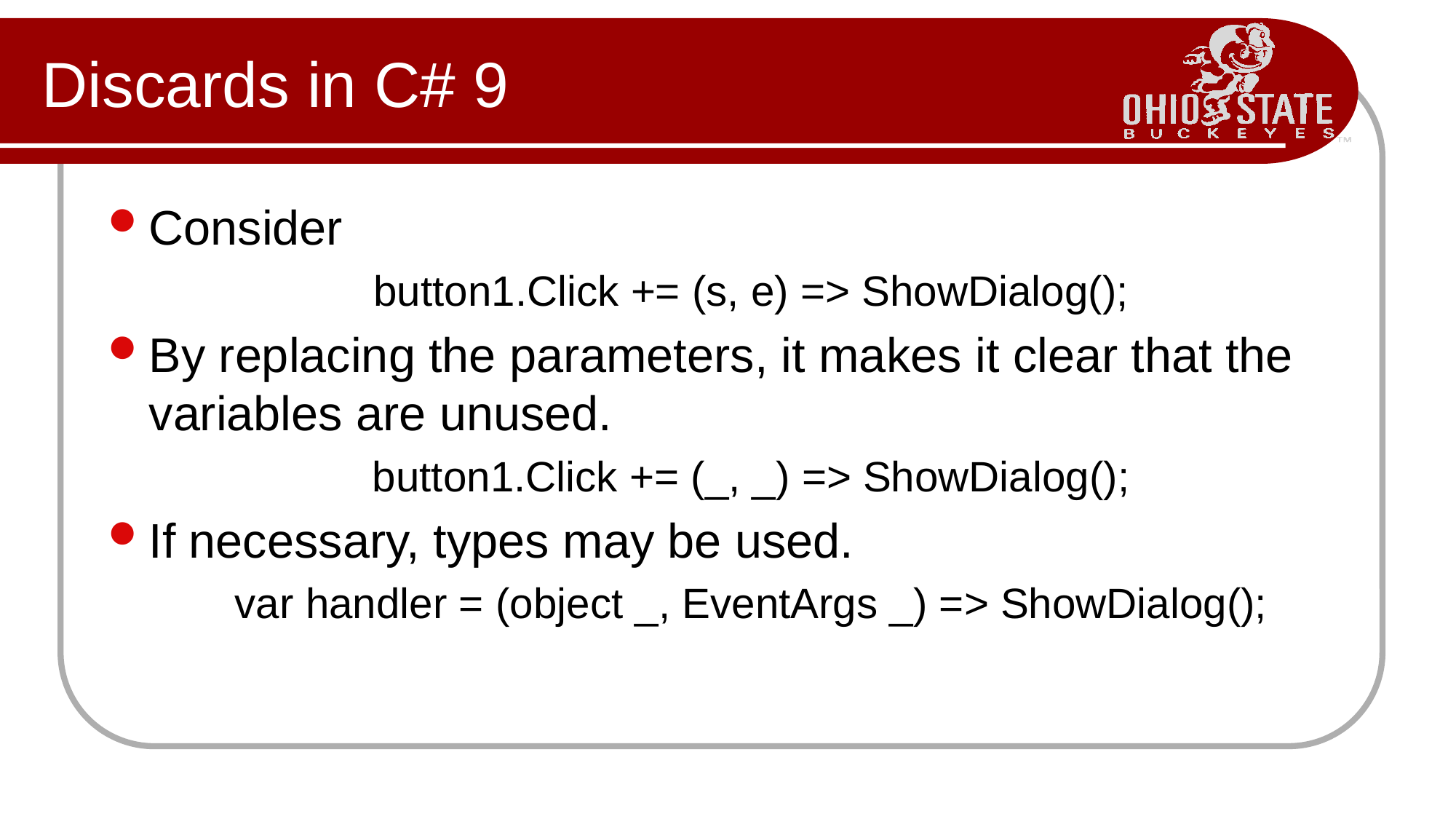

# Discards in C# 9
Consider
button1.Click += (s, e) => ShowDialog();
By replacing the parameters, it makes it clear that the variables are unused.
button1.Click += (_, _) => ShowDialog();
If necessary, types may be used.
var handler = (object _, EventArgs _) => ShowDialog();